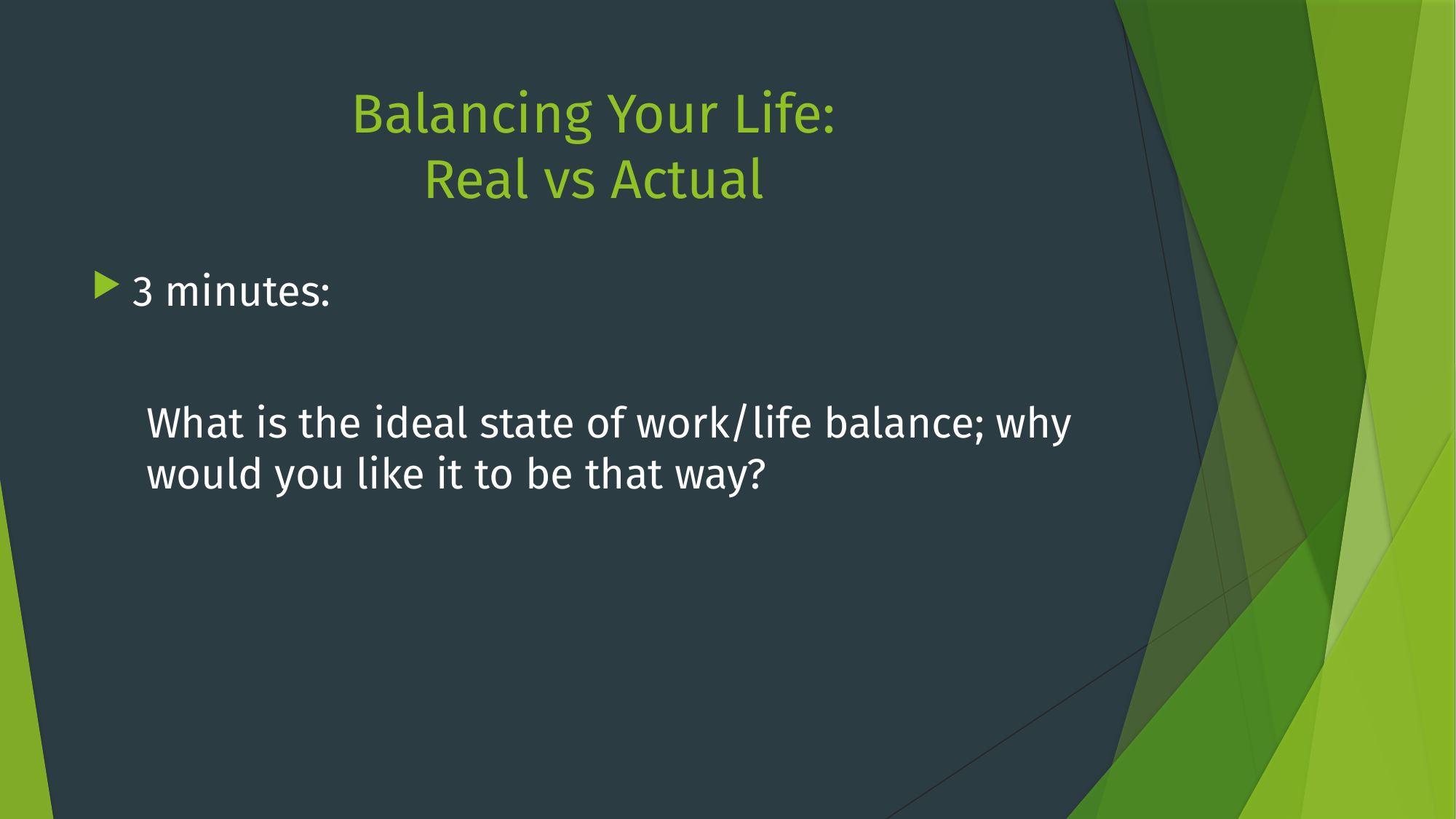

# Balancing Your Life: Real vs Actual
3 minutes:

What is the ideal state of work/life balance; why would you like it to be that way?